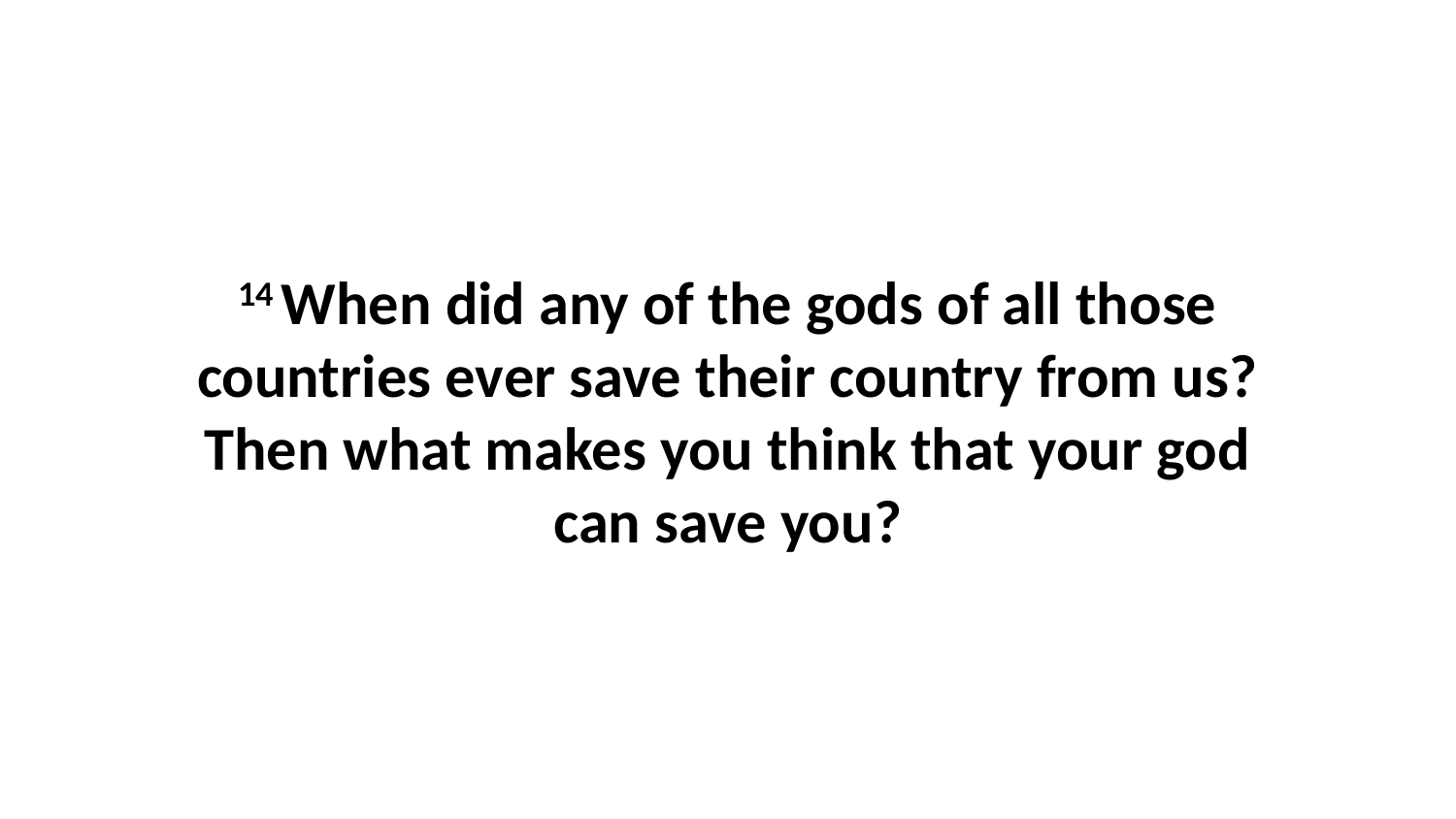

14 When did any of the gods of all those countries ever save their country from us? Then what makes you think that your god can save you?